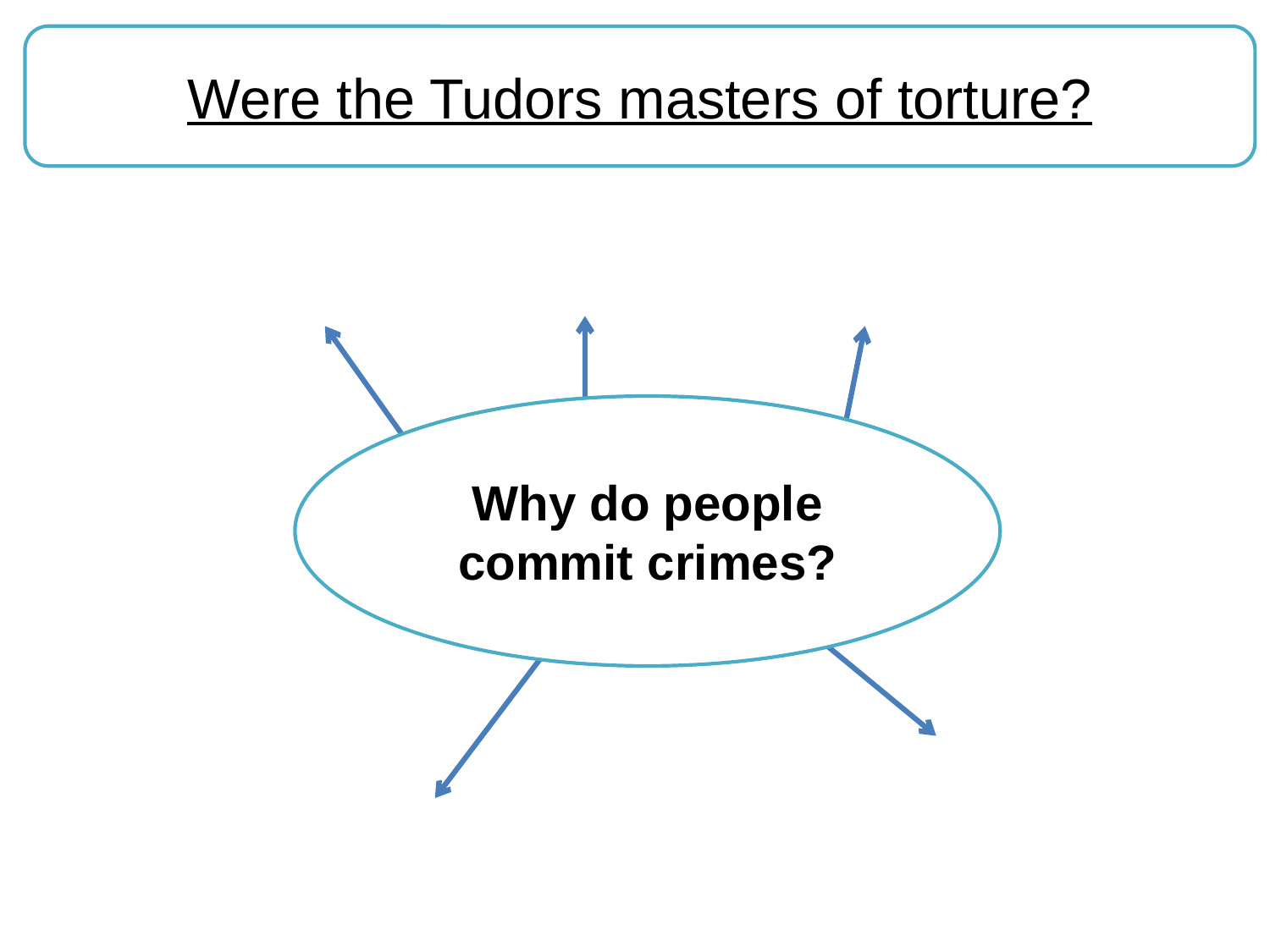

Were the Tudors masters of torture?
Why do people commit crimes?